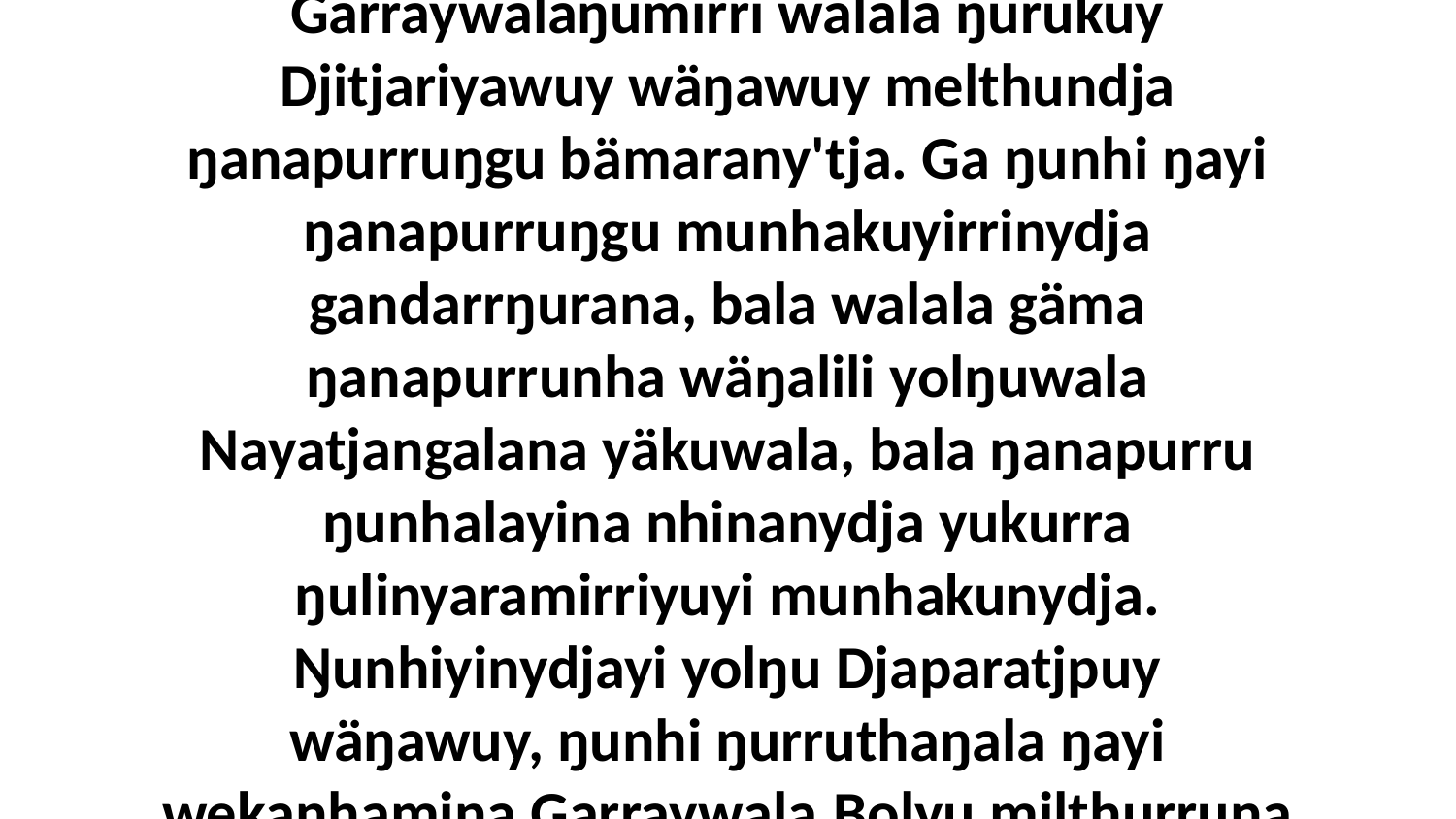

16 Ga walala ŋunhi wiripu-guḻku' yolŋu'-yulŋu Garraywalaŋumirri walala ŋurukuy Djitjariyawuy wäŋawuy melthundja ŋanapurruŋgu bämarany'tja. Ga ŋunhi ŋayi ŋanapurruŋgu munhakuyirrinydja gandarrŋurana, bala walala gäma ŋanapurrunha wäŋalili yolŋuwala Nayatjangalana yäkuwala, bala ŋanapurru ŋunhalayina nhinanydja yukurra ŋulinyaramirriyuyi munhakunydja. Ŋunhiyinydjayi yolŋu Djaparatjpuy wäŋawuy, ŋunhi ŋurruthaŋala ŋayi wekanhamina Garraywala.Bolyu milthurruna Djayimnha